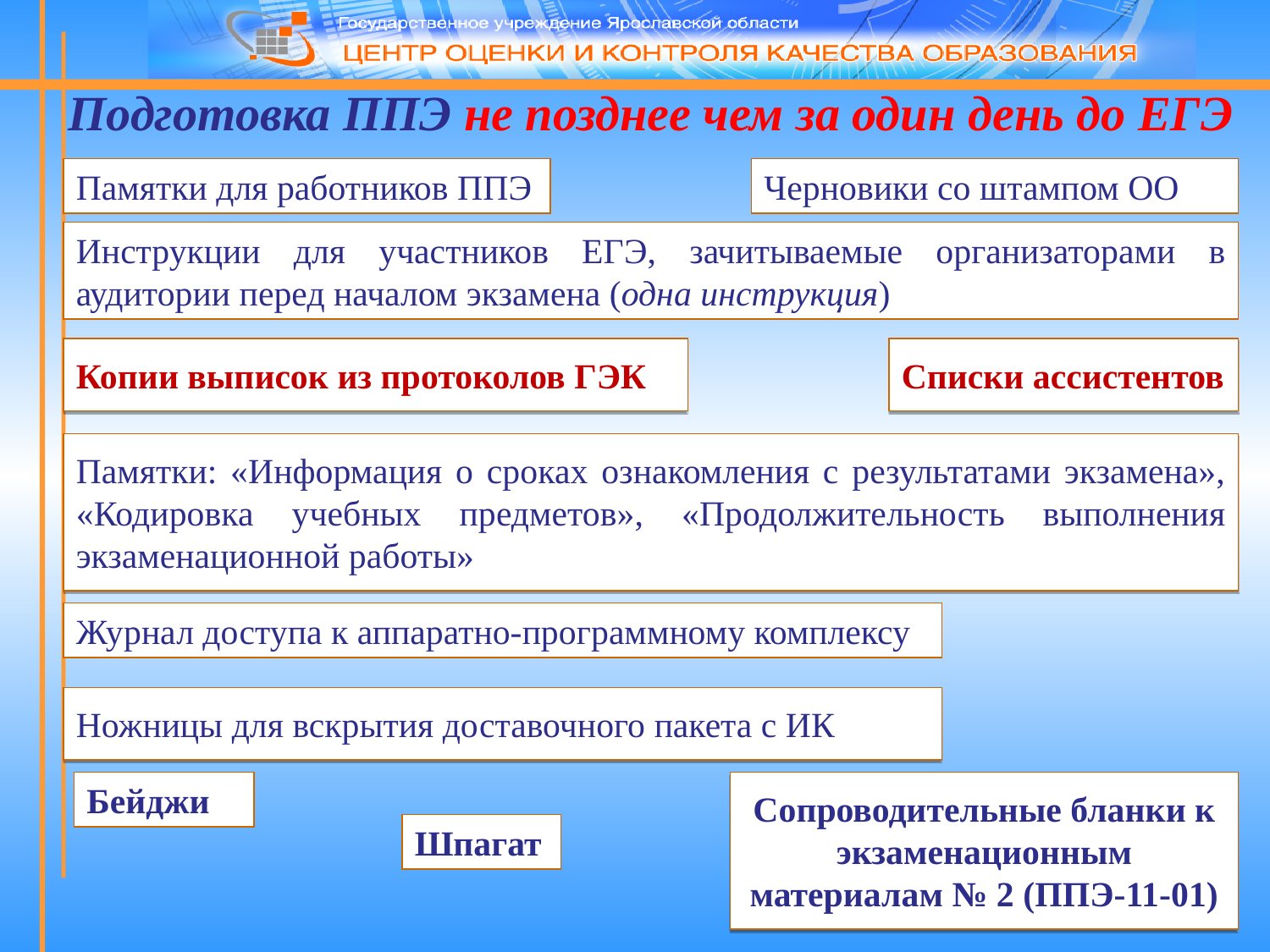

Подготовка ППЭ не позднее чем за один день до ЕГЭ
Памятки для работников ППЭ
Черновики со штампом ОО
Инструкции для участников ЕГЭ, зачитываемые организаторами в аудитории перед началом экзамена (одна инструкция)
Копии выписок из протоколов ГЭК
Списки ассистентов
Памятки: «Информация о сроках ознакомления с результатами экзамена», «Кодировка учебных предметов», «Продолжительность выполнения экзаменационной работы»
Журнал доступа к аппаратно-программному комплексу
Ножницы для вскрытия доставочного пакета с ИК
Бейджи
Сопроводительные бланки к экзаменационным материалам № 2 (ППЭ-11-01)
Шпагат